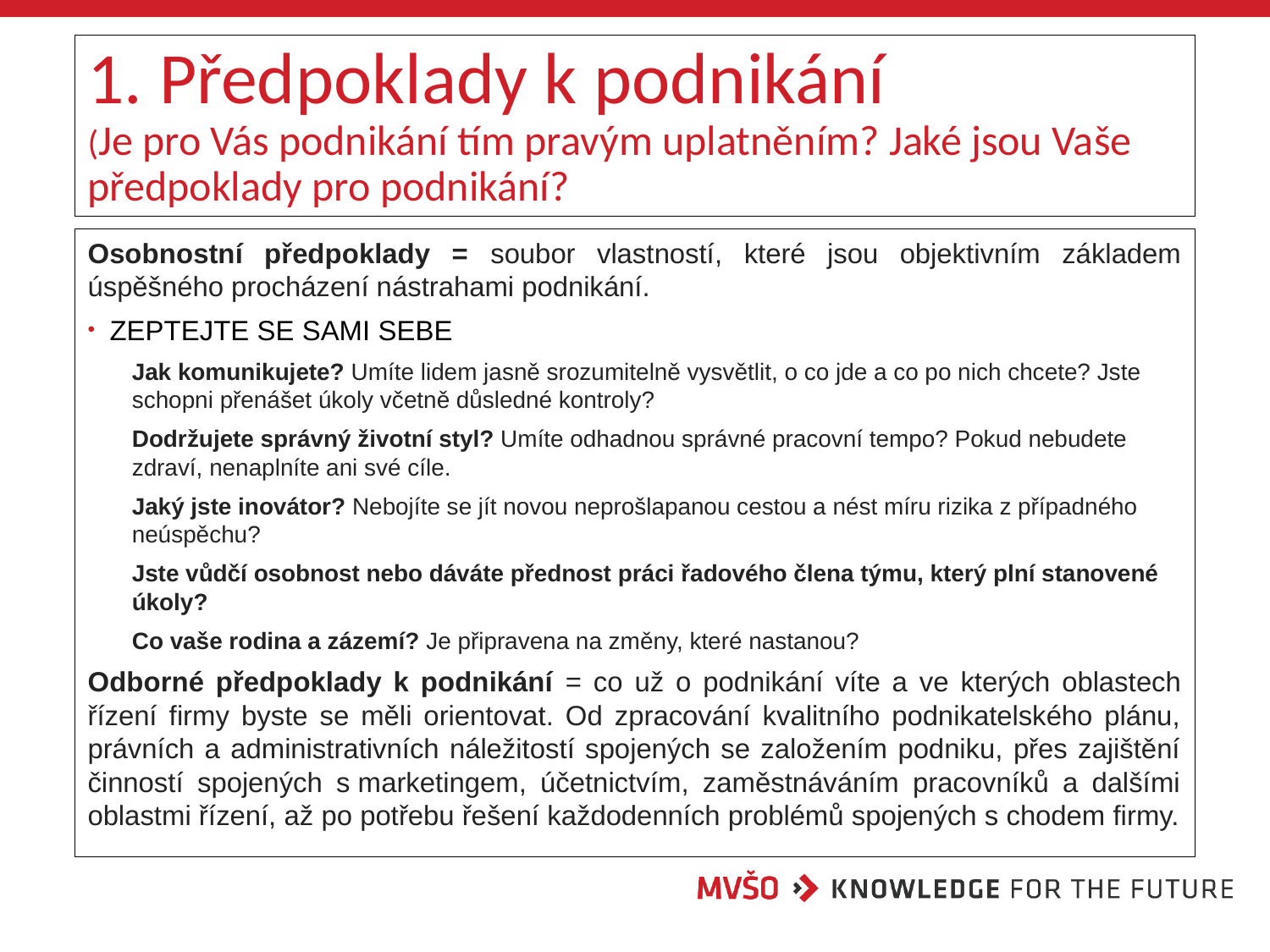

# 1. Předpoklady k podnikání (Je pro Vás podnikání tím pravým uplatněním? Jaké jsou Vaše předpoklady pro podnikání?
Osobnostní předpoklady = soubor vlastností, které jsou objektivním základem úspěšného procházení nástrahami podnikání.
ZEPTEJTE SE SAMI SEBE
Jak komunikujete? Umíte lidem jasně srozumitelně vysvětlit, o co jde a co po nich chcete? Jste schopni přenášet úkoly včetně důsledné kontroly?
Dodržujete správný životní styl? Umíte odhadnou správné pracovní tempo? Pokud nebudete zdraví, nenaplníte ani své cíle.
Jaký jste inovátor? Nebojíte se jít novou neprošlapanou cestou a nést míru rizika z případného neúspěchu?
Jste vůdčí osobnost nebo dáváte přednost práci řadového člena týmu, který plní stanovené úkoly?
Co vaše rodina a zázemí? Je připravena na změny, které nastanou?
Odborné předpoklady k podnikání = co už o podnikání víte a ve kterých oblastech řízení firmy byste se měli orientovat. Od zpracování kvalitního podnikatelského plánu, právních a administrativních náležitostí spojených se založením podniku, přes zajištění činností spojených s marketingem, účetnictvím, zaměstnáváním pracovníků a dalšími oblastmi řízení, až po potřebu řešení každodenních problémů spojených s chodem firmy.